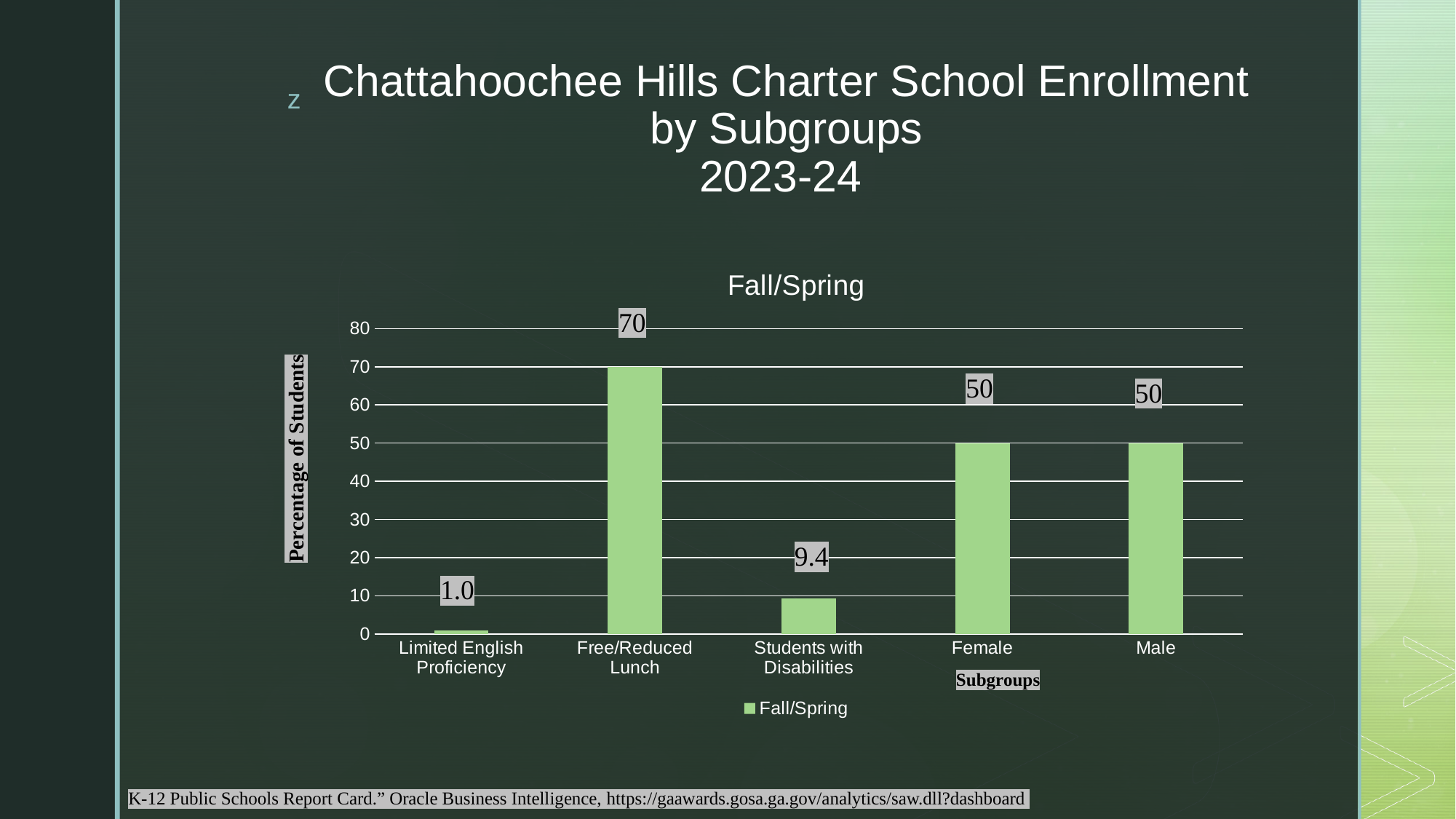

# Chattahoochee Hills Charter School Enrollment by Subgroups 2023-24

### Chart:

| Category | Fall/Spring |
|---|---|
| Limited English Proficiency | 1.0 |
| Free/Reduced Lunch | 70.0 |
| Students with Disabilities | 9.4 |
| Female | 50.0 |
| Male | 50.0 |
70
50
50
Percentage of Students
9.4
1.0
Subgroups
K-12 Public Schools Report Card.” Oracle Business Intelligence, https://gaawards.gosa.ga.gov/analytics/saw.dll?dashboard